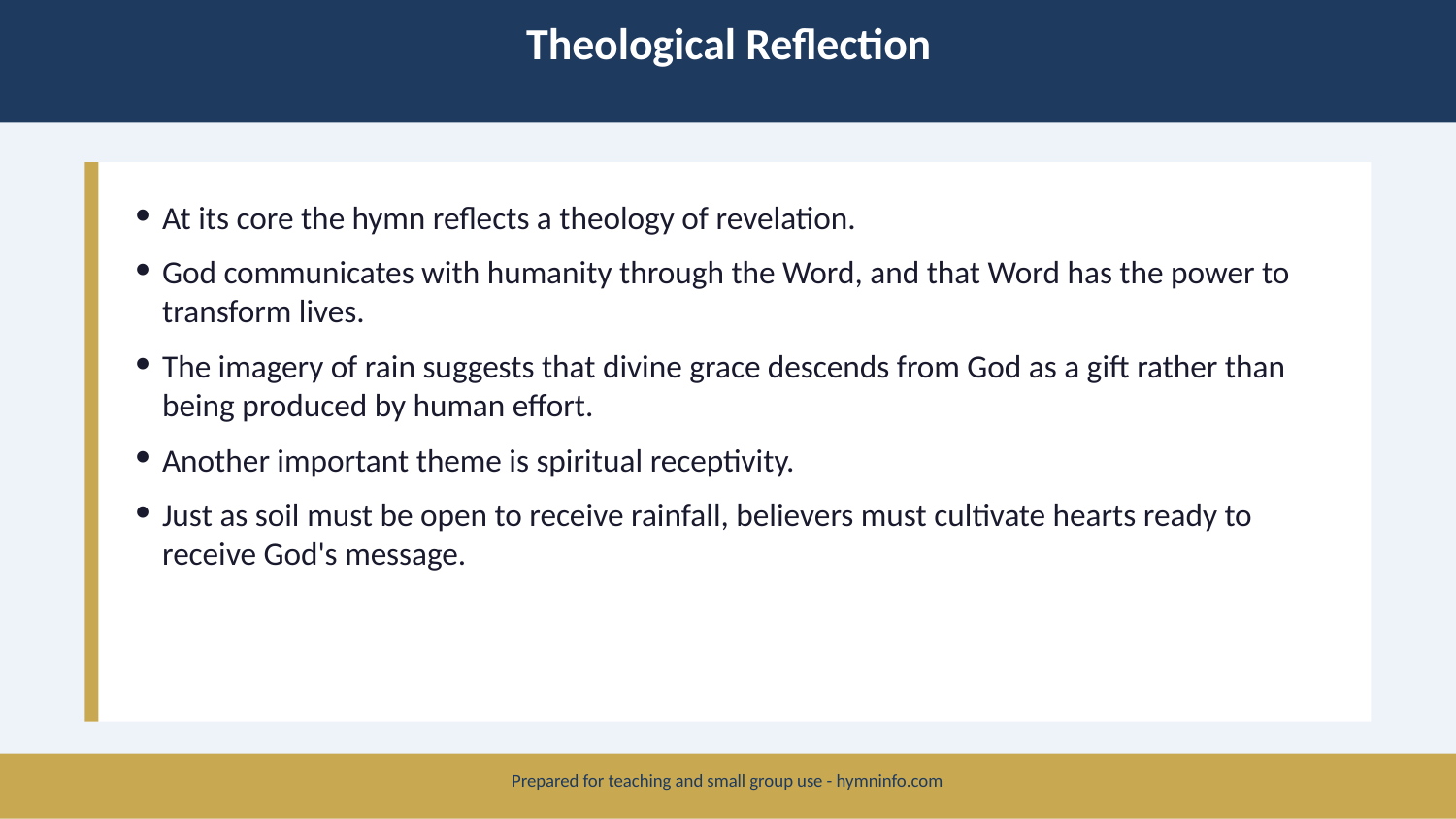

Theological Reflection

At its core the hymn reflects a theology of revelation.
God communicates with humanity through the Word, and that Word has the power to transform lives.
The imagery of rain suggests that divine grace descends from God as a gift rather than being produced by human effort.
Another important theme is spiritual receptivity.
Just as soil must be open to receive rainfall, believers must cultivate hearts ready to receive God's message.

Prepared for teaching and small group use - hymninfo.com